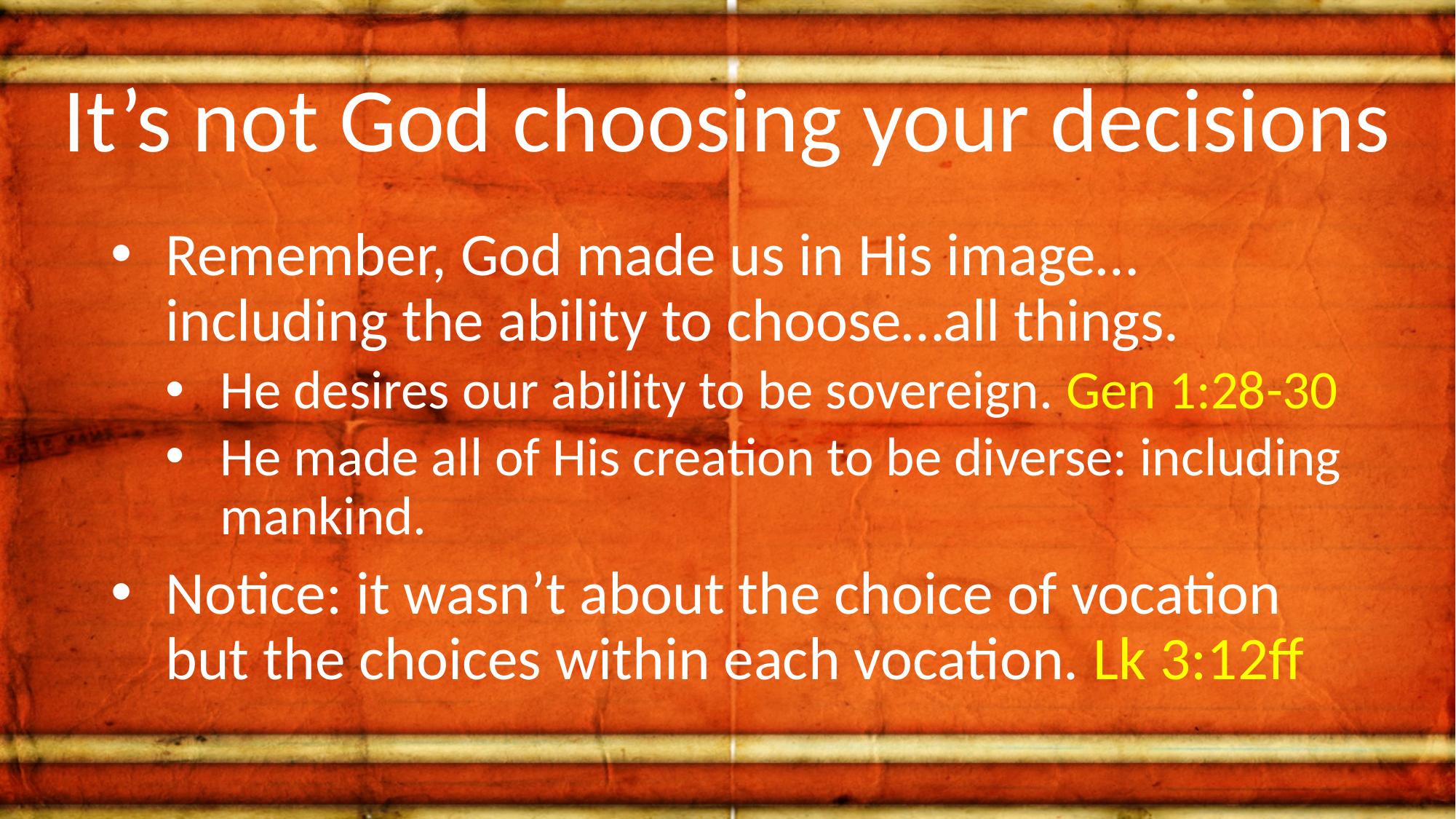

# It’s not God choosing your decisions
Remember, God made us in His image… including the ability to choose…all things.
He desires our ability to be sovereign. Gen 1:28-30
He made all of His creation to be diverse: including mankind.
Notice: it wasn’t about the choice of vocation but the choices within each vocation. Lk 3:12ff